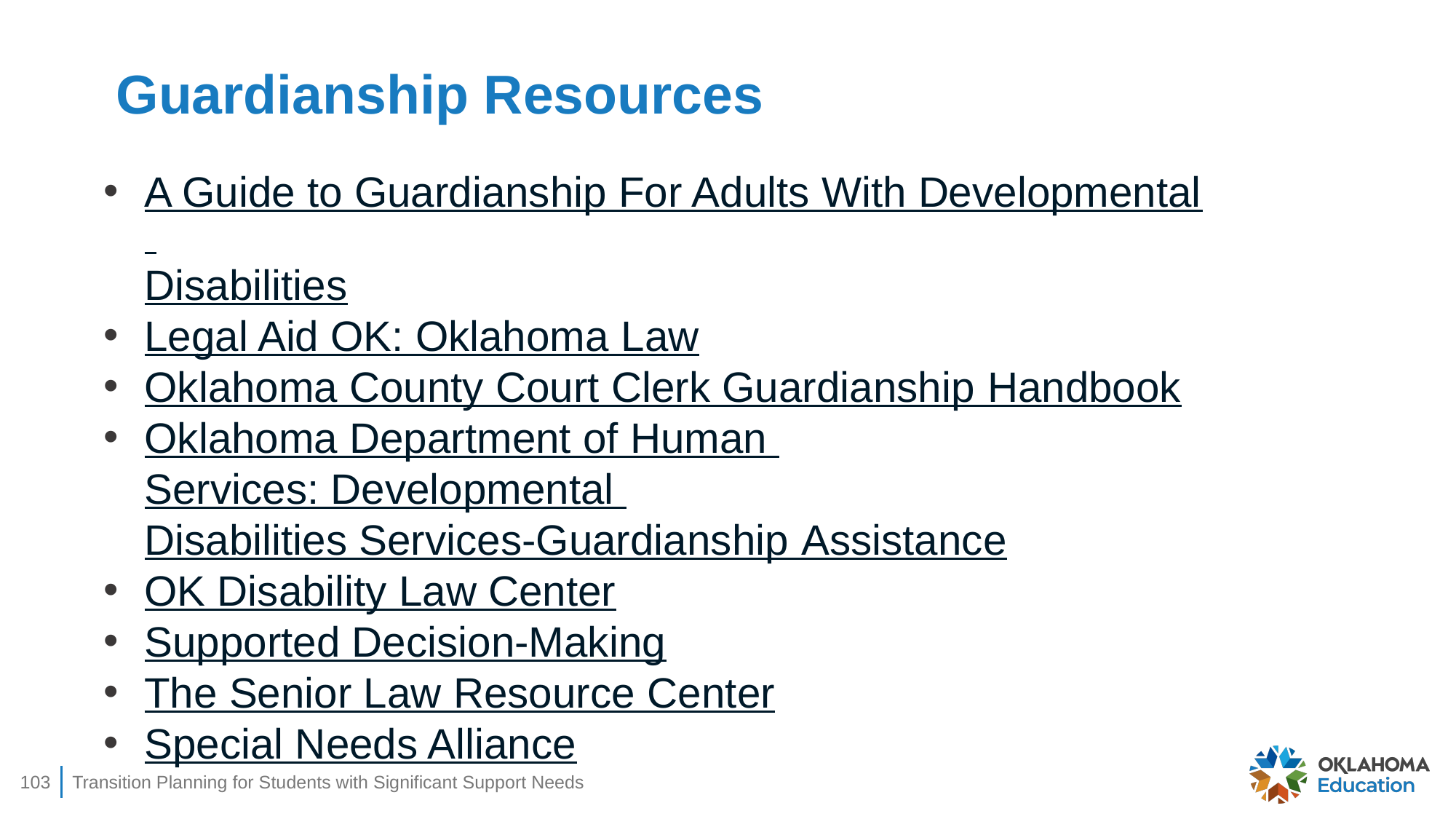

# Guardianship Resources
A Guide to Guardianship For Adults With Developmental Disabilities
Legal Aid OK: Oklahoma Law
Oklahoma County Court Clerk Guardianship Handbook
Oklahoma Department of Human Services: Developmental Disabilities Services-Guardianship Assistance
OK Disability Law Center
Supported Decision-Making
The Senior Law Resource Center
Special Needs Alliance

103
Transition Planning for Students with Significant Support Needs